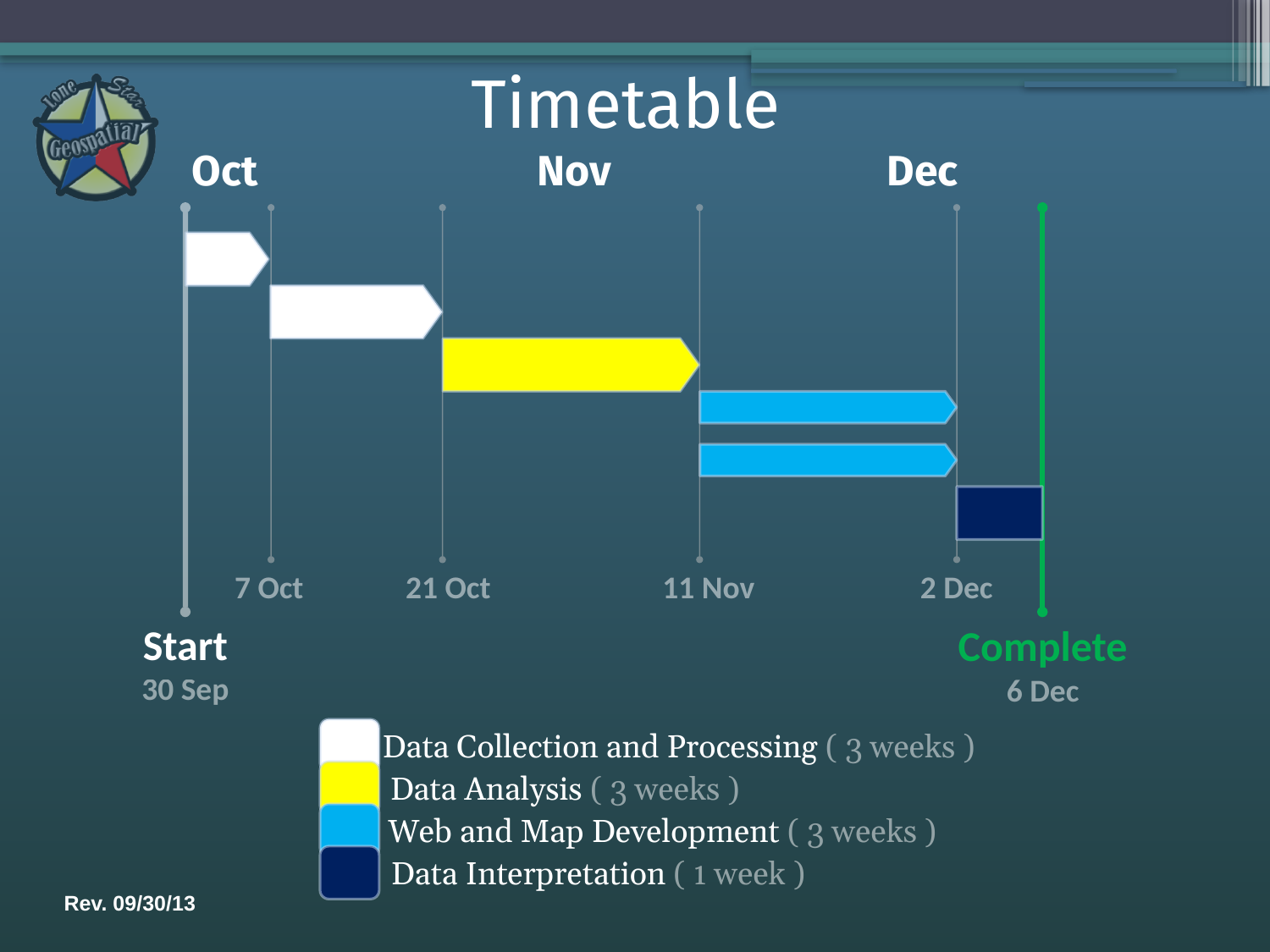

# Timetable
Oct
Nov
Dec

7 Oct
21 Oct
11 Nov
2 Dec
Start
30 Sep
Complete
6 Dec

Data Collection and Processing ( 3 weeks )

Data Analysis ( 3 weeks )

Web and Map Development ( 3 weeks )

Data Interpretation ( 1 week )